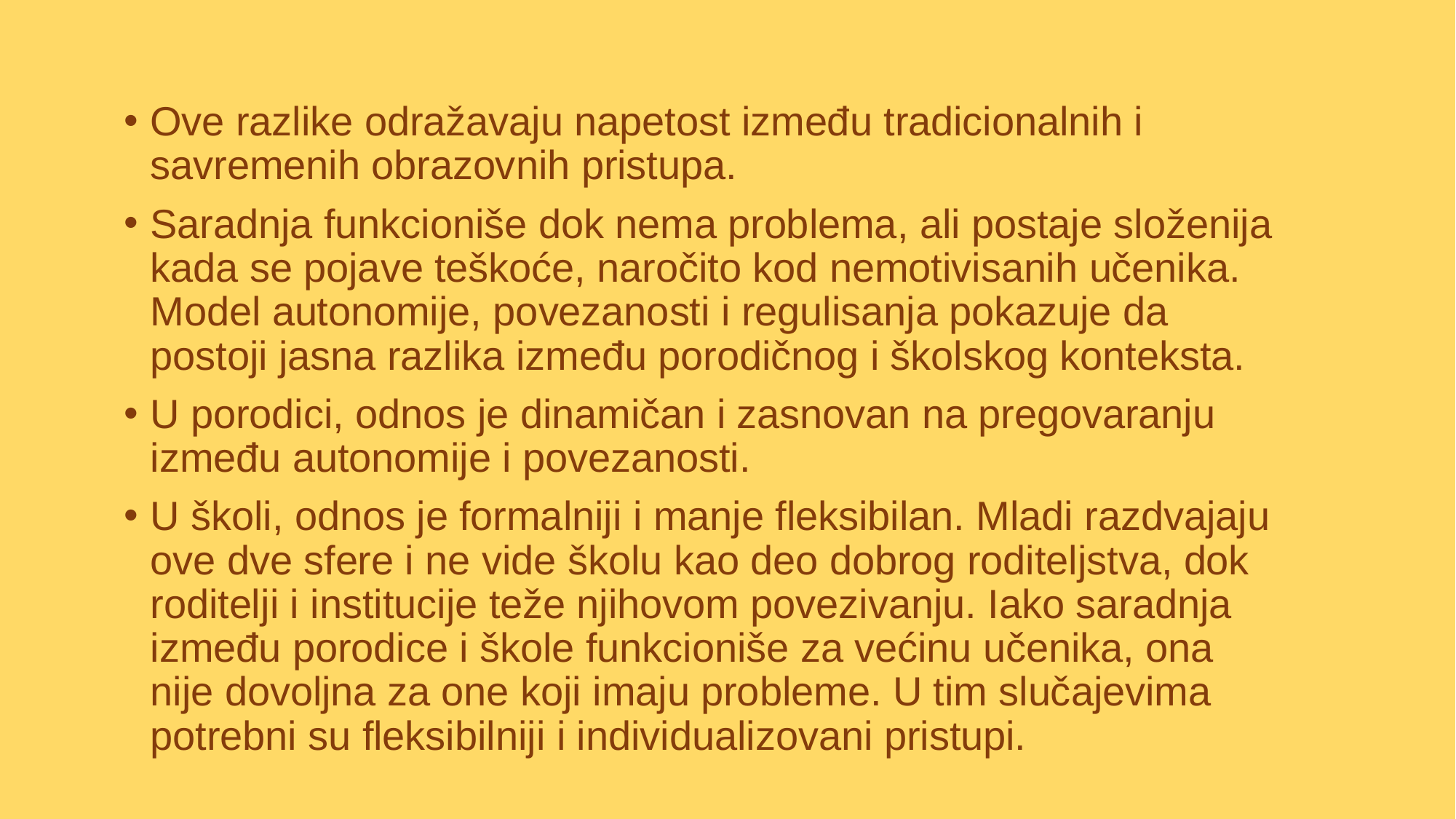

Ove razlike odražavaju napetost između tradicionalnih i savremenih obrazovnih pristupa.
Saradnja funkcioniše dok nema problema, ali postaje složenija kada se pojave teškoće, naročito kod nemotivisanih učenika. Model autonomije, povezanosti i regulisanja pokazuje da postoji jasna razlika između porodičnog i školskog konteksta.
U porodici, odnos je dinamičan i zasnovan na pregovaranju između autonomije i povezanosti.
U školi, odnos je formalniji i manje fleksibilan. Mladi razdvajaju ove dve sfere i ne vide školu kao deo dobrog roditeljstva, dok roditelji i institucije teže njihovom povezivanju. Iako saradnja između porodice i škole funkcioniše za većinu učenika, ona nije dovoljna za one koji imaju probleme. U tim slučajevima potrebni su fleksibilniji i individualizovani pristupi.